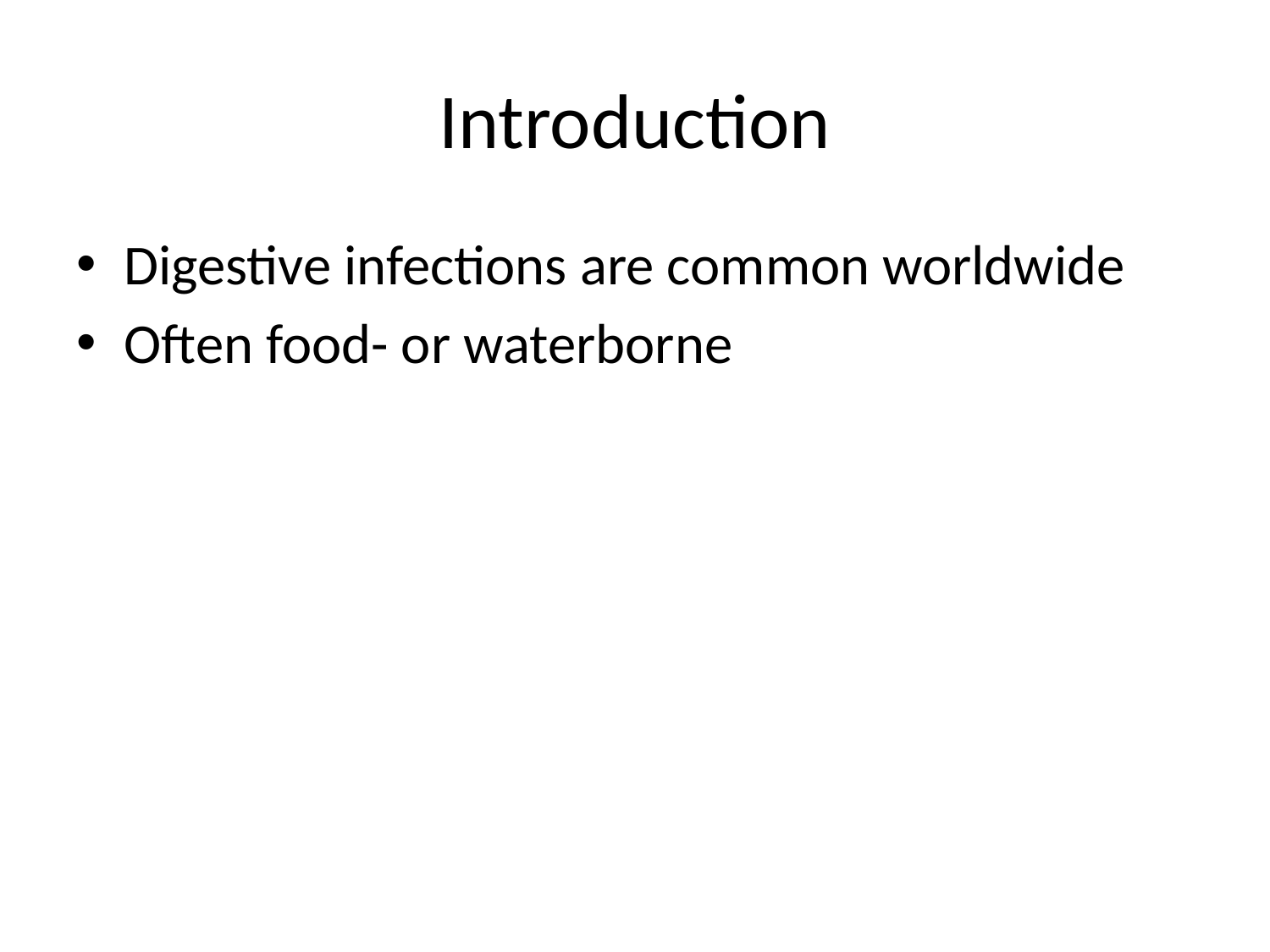

# Introduction
Digestive infections are common worldwide
Often food- or waterborne